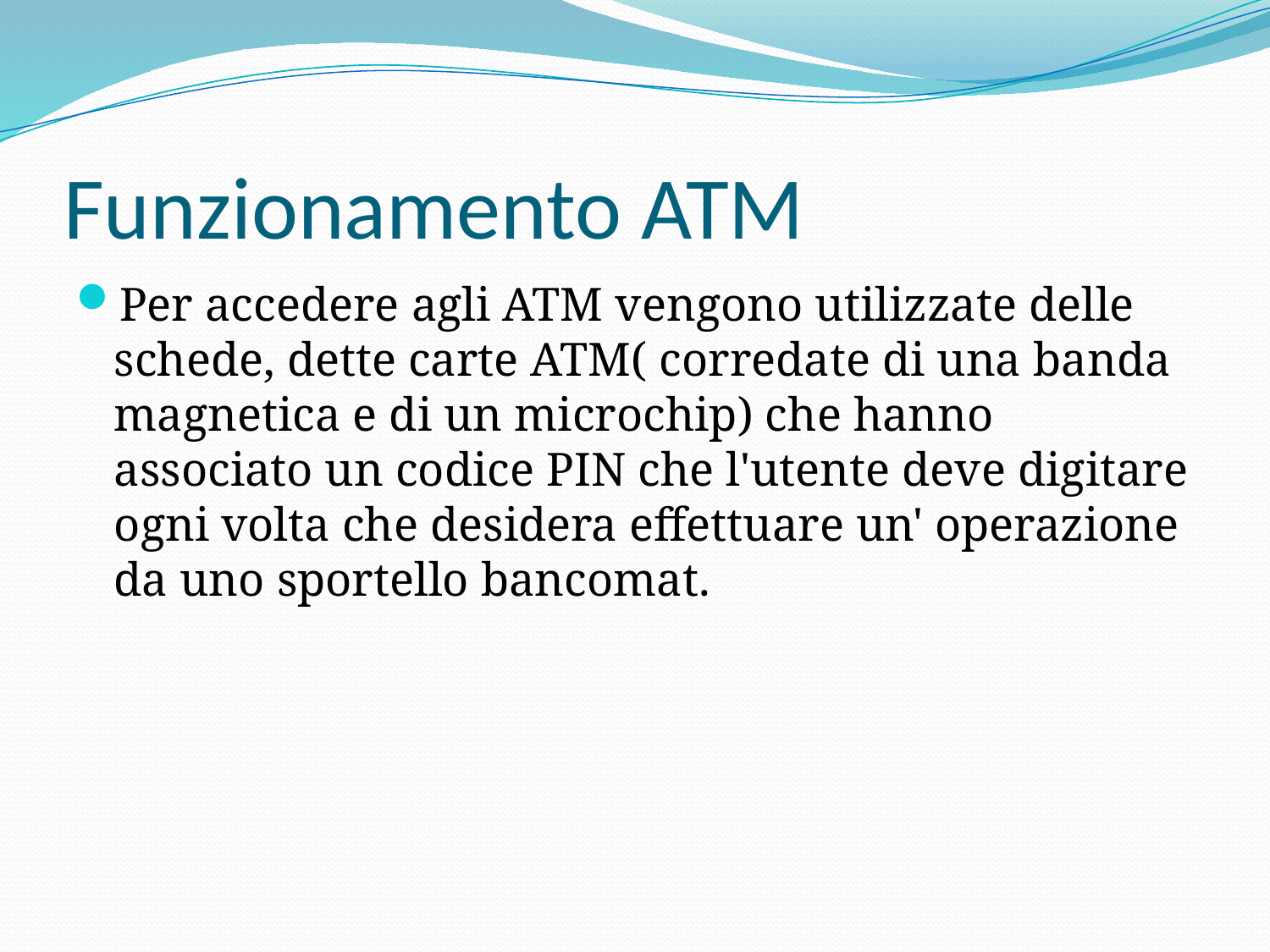

# Funzionamento ATM
Per accedere agli ATM vengono utilizzate delle schede, dette carte ATM( corredate di una banda magnetica e di un microchip) che hanno associato un codice PIN che l'utente deve digitare ogni volta che desidera effettuare un' operazione da uno sportello bancomat.